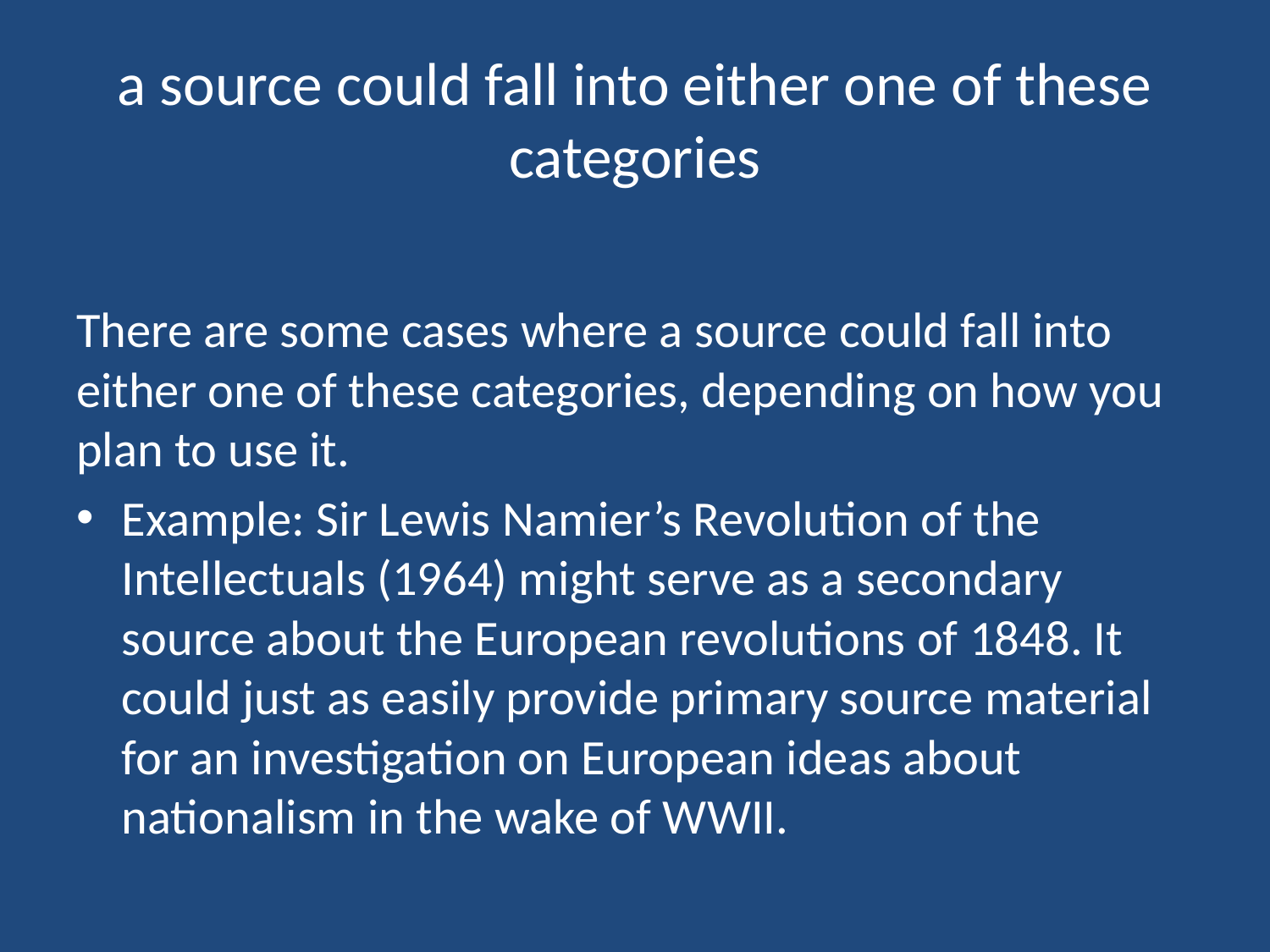

# a source could fall into either one of these categories

There are some cases where a source could fall into either one of these categories, depending on how you plan to use it.
Example: Sir Lewis Namier’s Revolution of the Intellectuals (1964) might serve as a secondary source about the European revolutions of 1848. It could just as easily provide primary source material for an investigation on European ideas about nationalism in the wake of WWII.